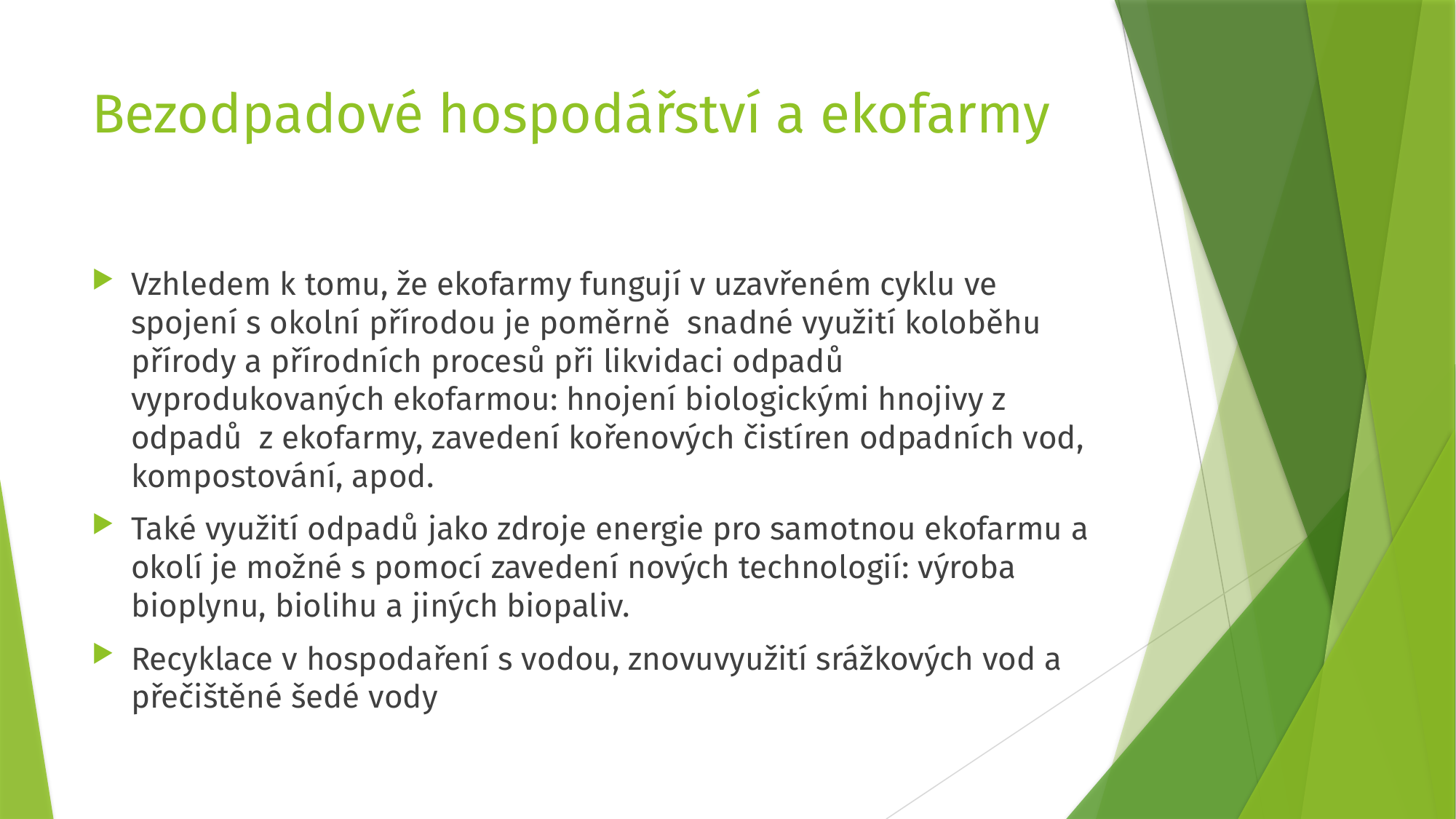

# Bezodpadové hospodářství a ekofarmy
Vzhledem k tomu, že ekofarmy fungují v uzavřeném cyklu ve spojení s okolní přírodou je poměrně  snadné využití koloběhu přírody a přírodních procesů při likvidaci odpadů vyprodukovaných ekofarmou: hnojení biologickými hnojivy z odpadů  z ekofarmy, zavedení kořenových čistíren odpadních vod, kompostování, apod.
Také využití odpadů jako zdroje energie pro samotnou ekofarmu a okolí je možné s pomocí zavedení nových technologií: výroba bioplynu, biolihu a jiných biopaliv.
Recyklace v hospodaření s vodou, znovuvyužití srážkových vod a přečištěné šedé vody